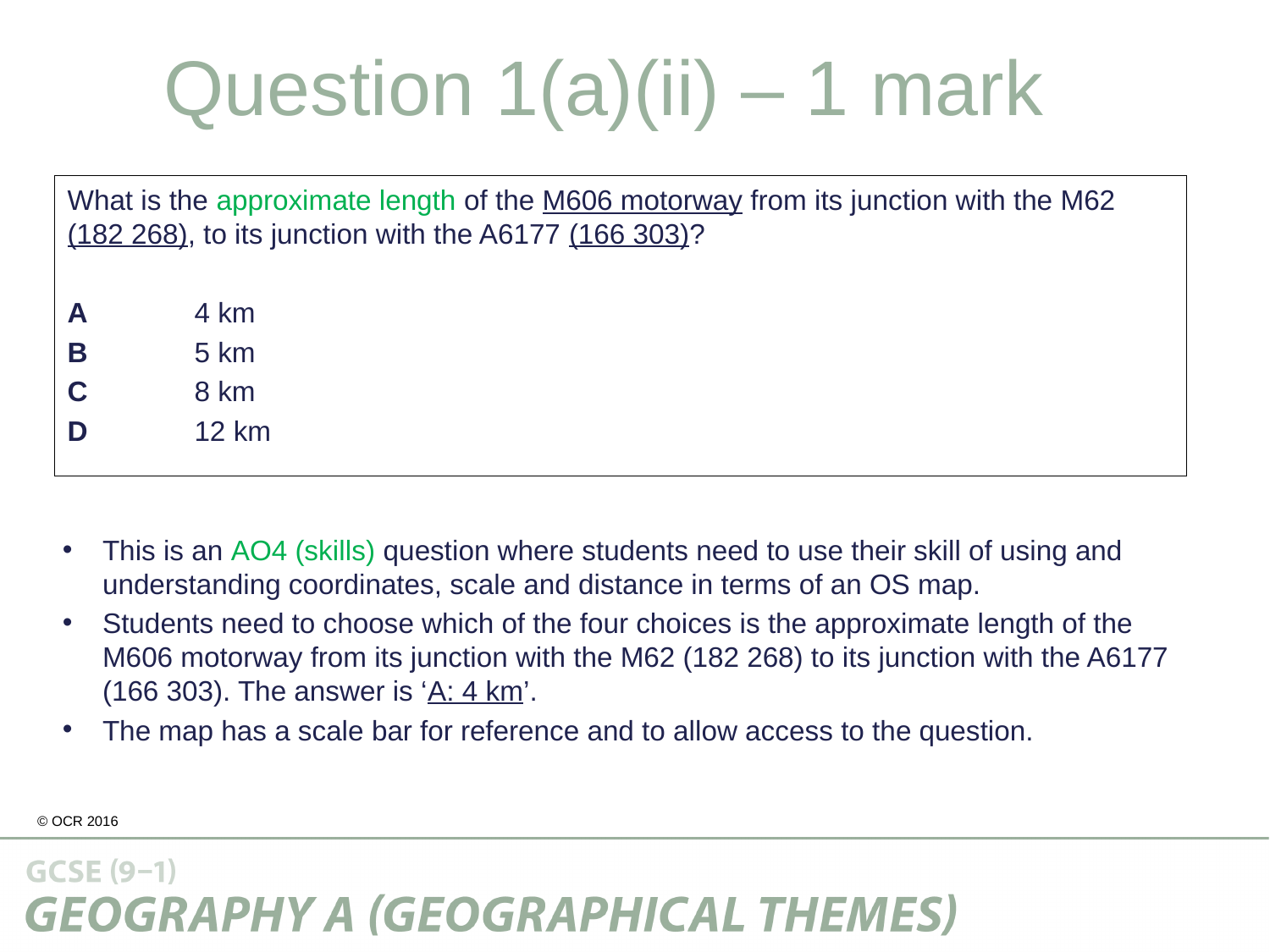

Question 1(a)(ii) – 1 mark
What is the approximate length of the M606 motorway from its junction with the M62 (182 268), to its junction with the A6177 (166 303)?

A	4 km
B	5 km
C	8 km
D	12 km
This is an AO4 (skills) question where students need to use their skill of using and understanding coordinates, scale and distance in terms of an OS map.
Students need to choose which of the four choices is the approximate length of the M606 motorway from its junction with the M62 (182 268) to its junction with the A6177 (166 303). The answer is ‘A: 4 km’.
The map has a scale bar for reference and to allow access to the question.